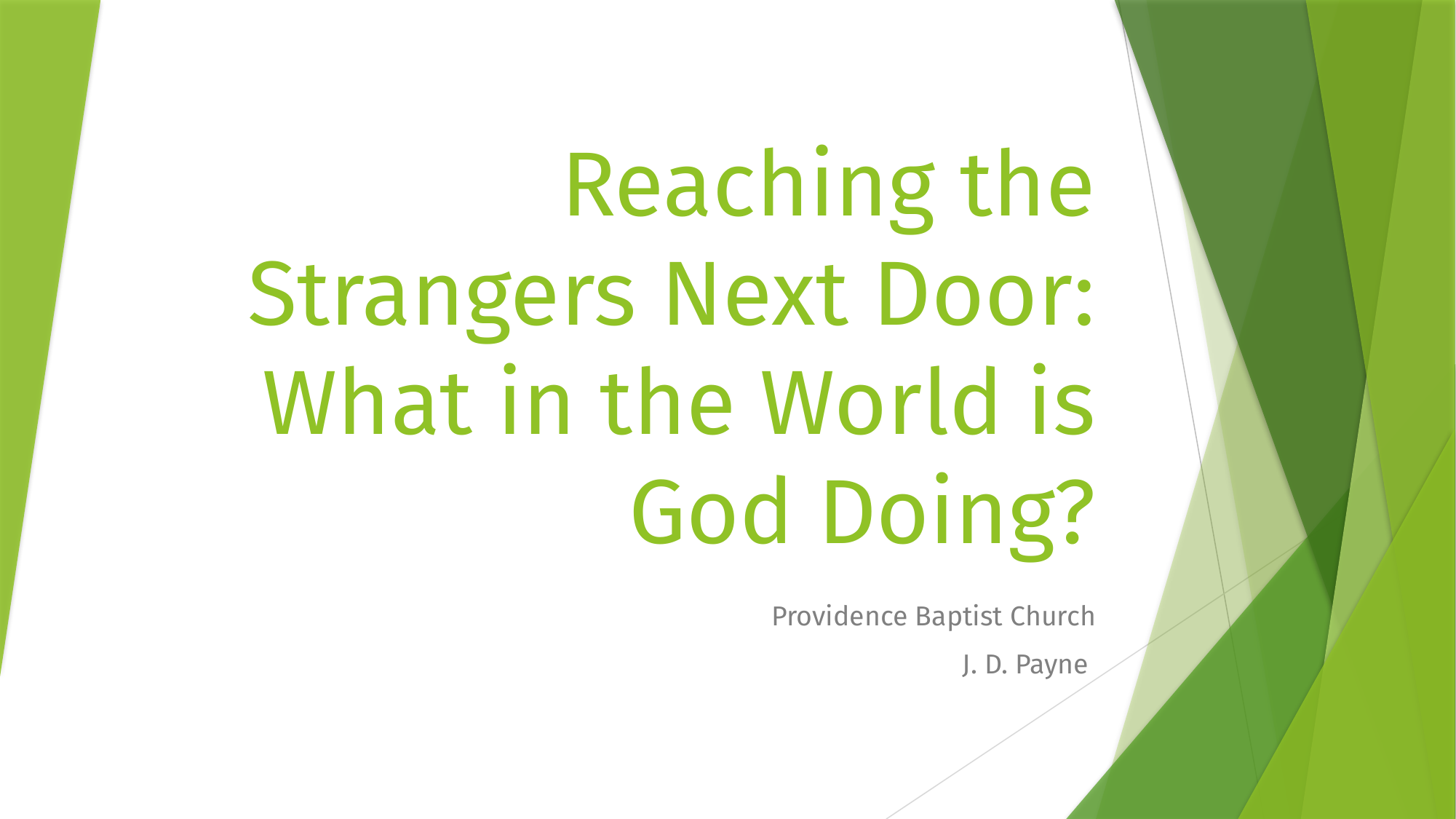

# Reaching the Strangers Next Door: What in the World is God Doing?
Providence Baptist Church
J. D. Payne